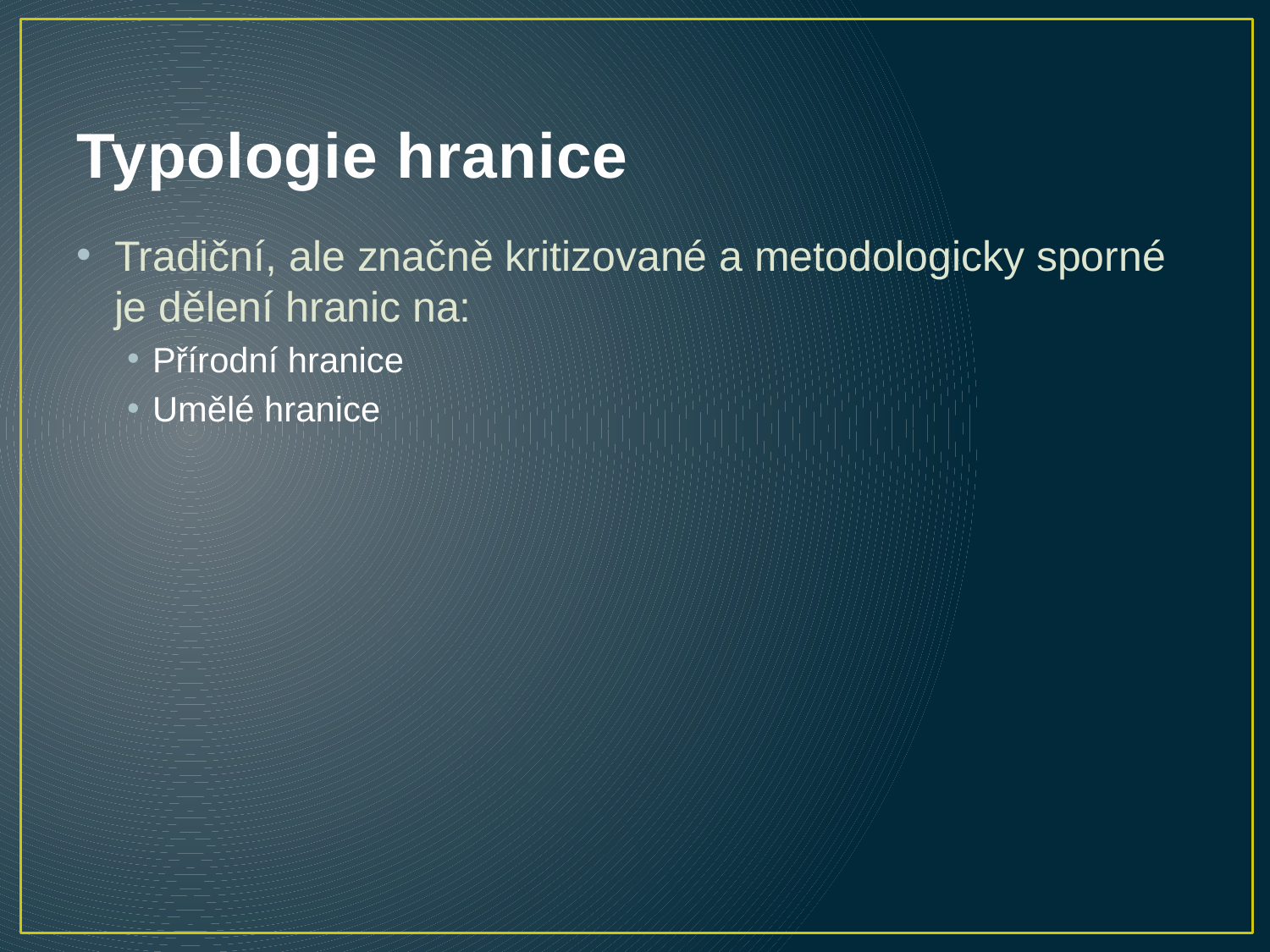

# Typologie hranice
Tradiční, ale značně kritizované a metodologicky sporné je dělení hranic na:
Přírodní hranice
Umělé hranice